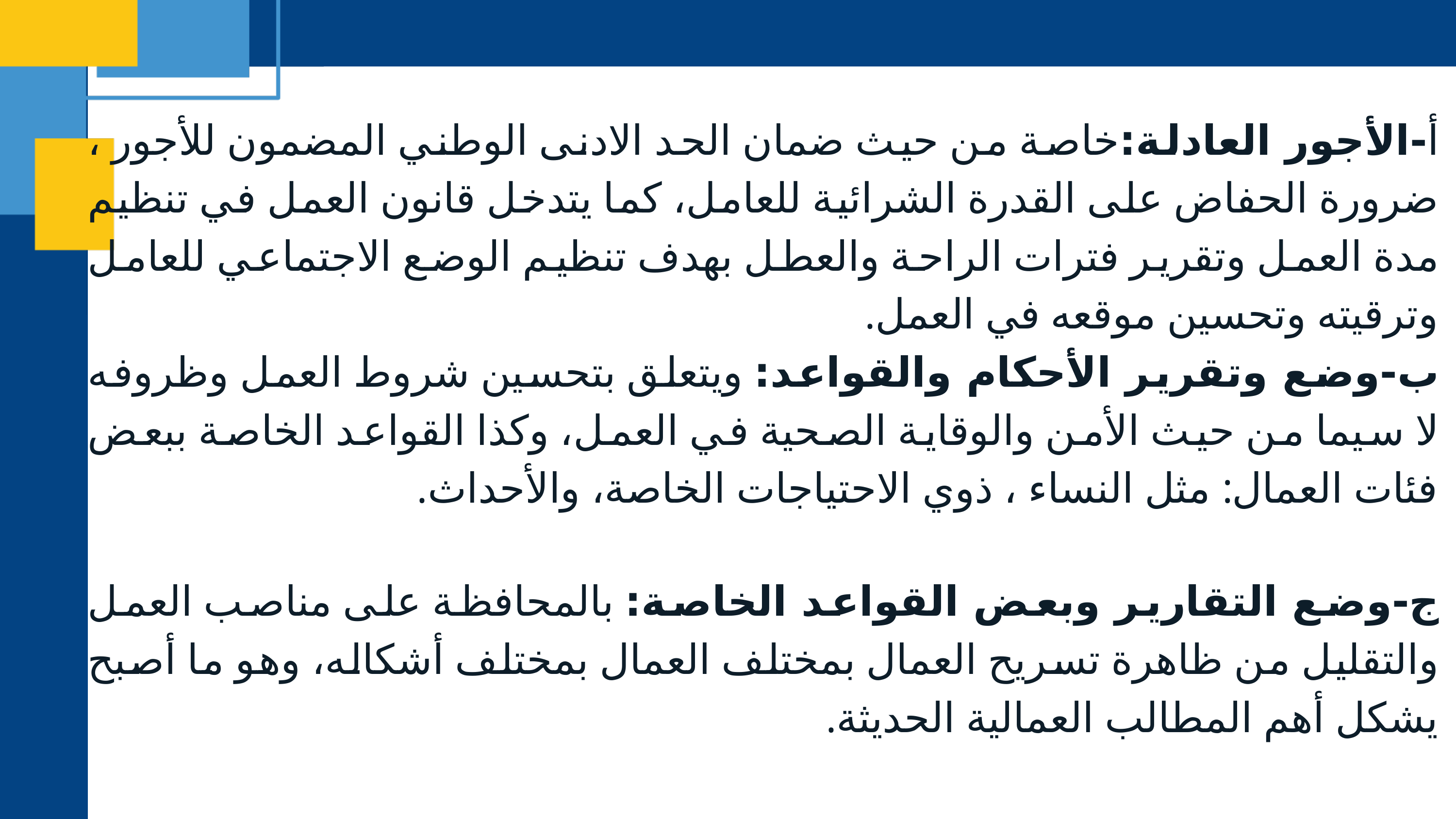

أ-الأجور العادلة:خاصة من حيث ضمان الحد الادنى الوطني المضمون للأجور ، ضرورة الحفاض على القدرة الشرائية للعامل، كما يتدخل قانون العمل في تنظيم مدة العمل وتقرير فترات الراحة والعطل بهدف تنظيم الوضع الاجتماعي للعامل وترقيته وتحسين موقعه في العمل.
ب-وضع وتقرير الأحكام والقواعد: ويتعلق بتحسين شروط العمل وظروفه لا سيما من حيث الأمن والوقاية الصحية في العمل، وكذا القواعد الخاصة ببعض فئات العمال: مثل النساء ، ذوي الاحتياجات الخاصة، والأحداث.

ج-وضع التقارير وبعض القواعد الخاصة: بالمحافظة على مناصب العمل والتقليل من ظاهرة تسريح العمال بمختلف العمال بمختلف أشكاله، وهو ما أصبح يشكل أهم المطالب العمالية الحديثة.